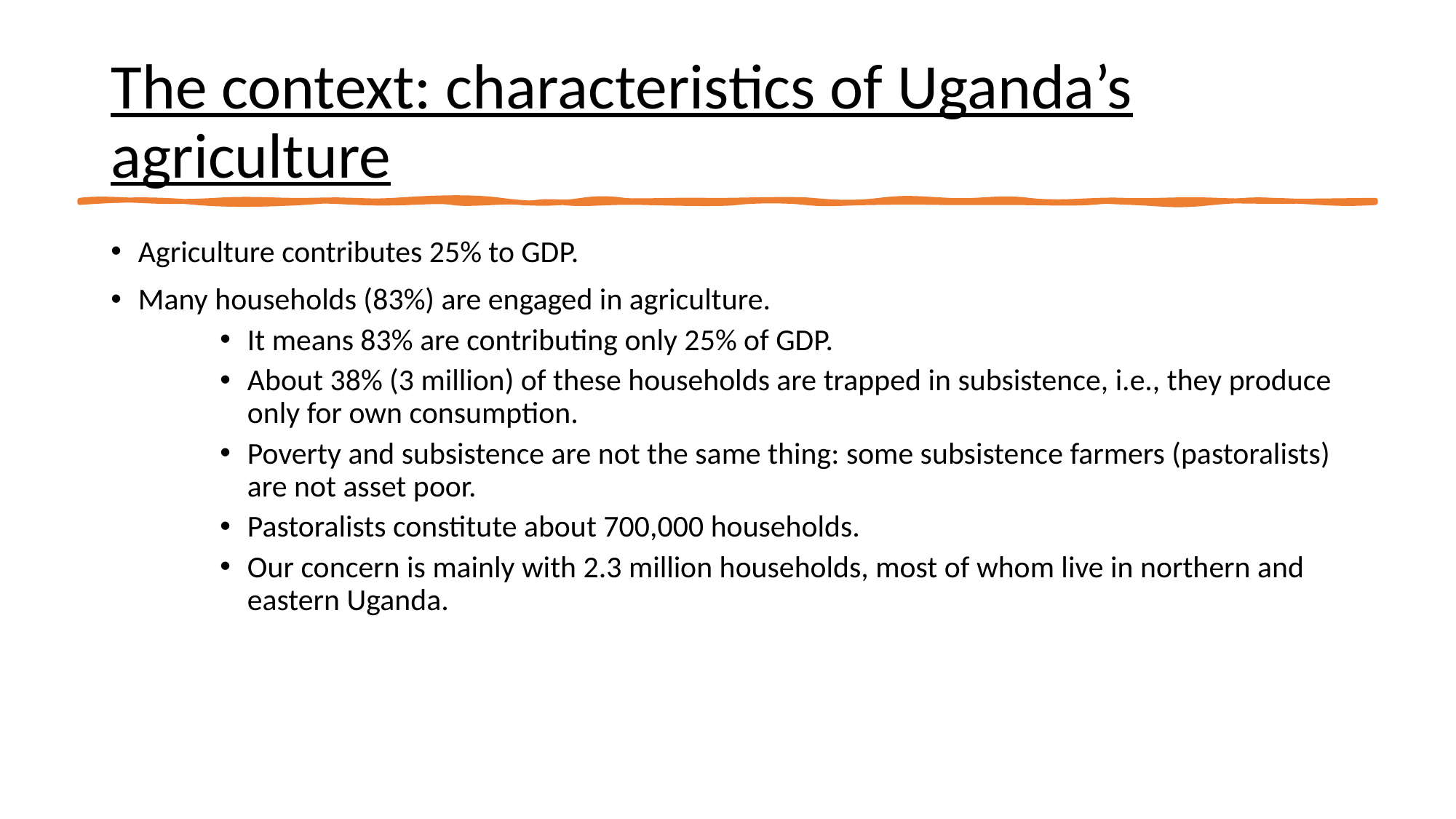

# The context: characteristics of Uganda’s agriculture

Agriculture contributes 25% to GDP.
Many households (83%) are engaged in agriculture.
It means 83% are contributing only 25% of GDP.
About 38% (3 million) of these households are trapped in subsistence, i.e., they produce only for own consumption.
Poverty and subsistence are not the same thing: some subsistence farmers (pastoralists) are not asset poor.
Pastoralists constitute about 700,000 households.
Our concern is mainly with 2.3 million households, most of whom live in northern and eastern Uganda.